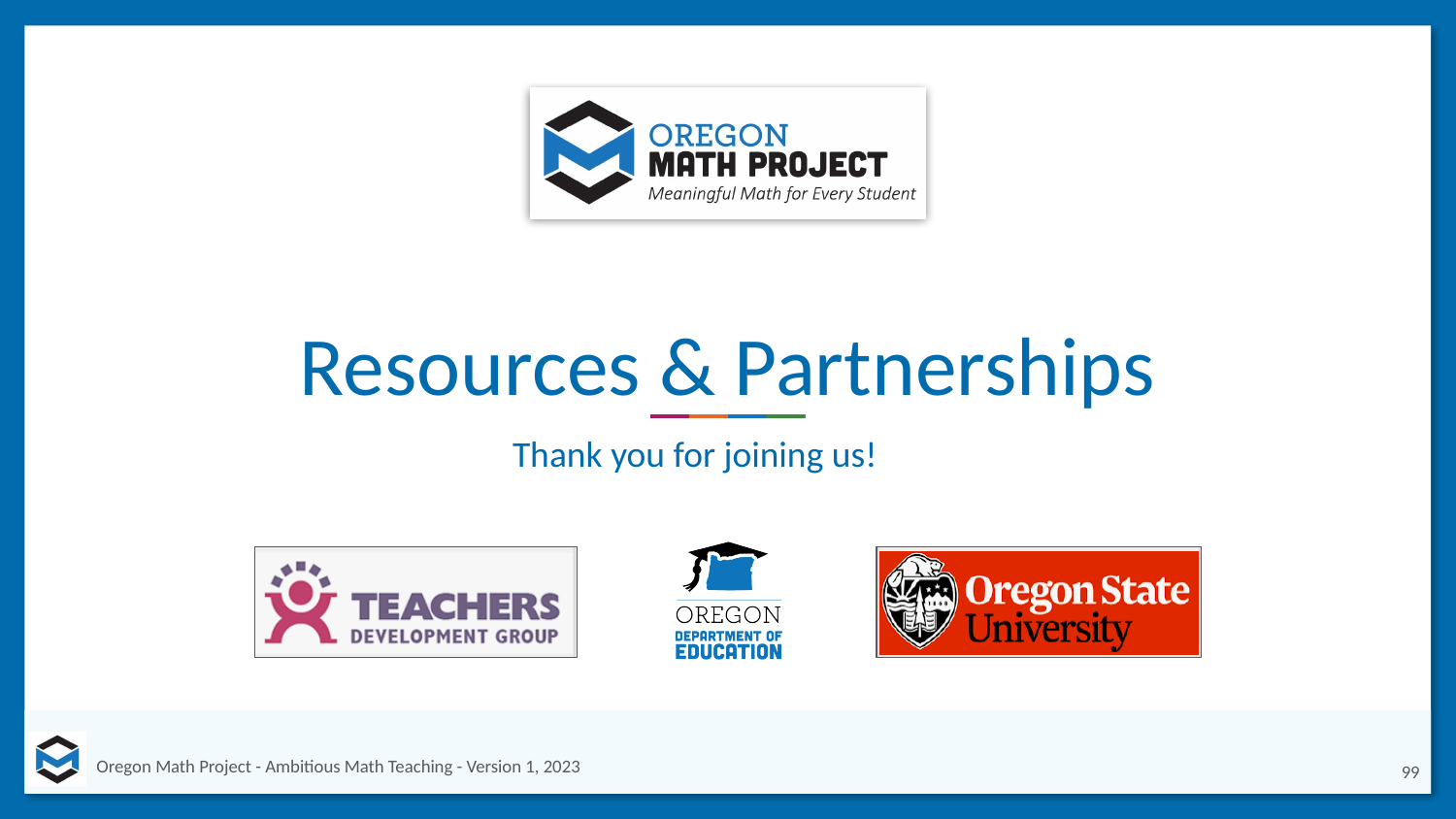

# Resources & Partnerships
Thank you for joining us!
99